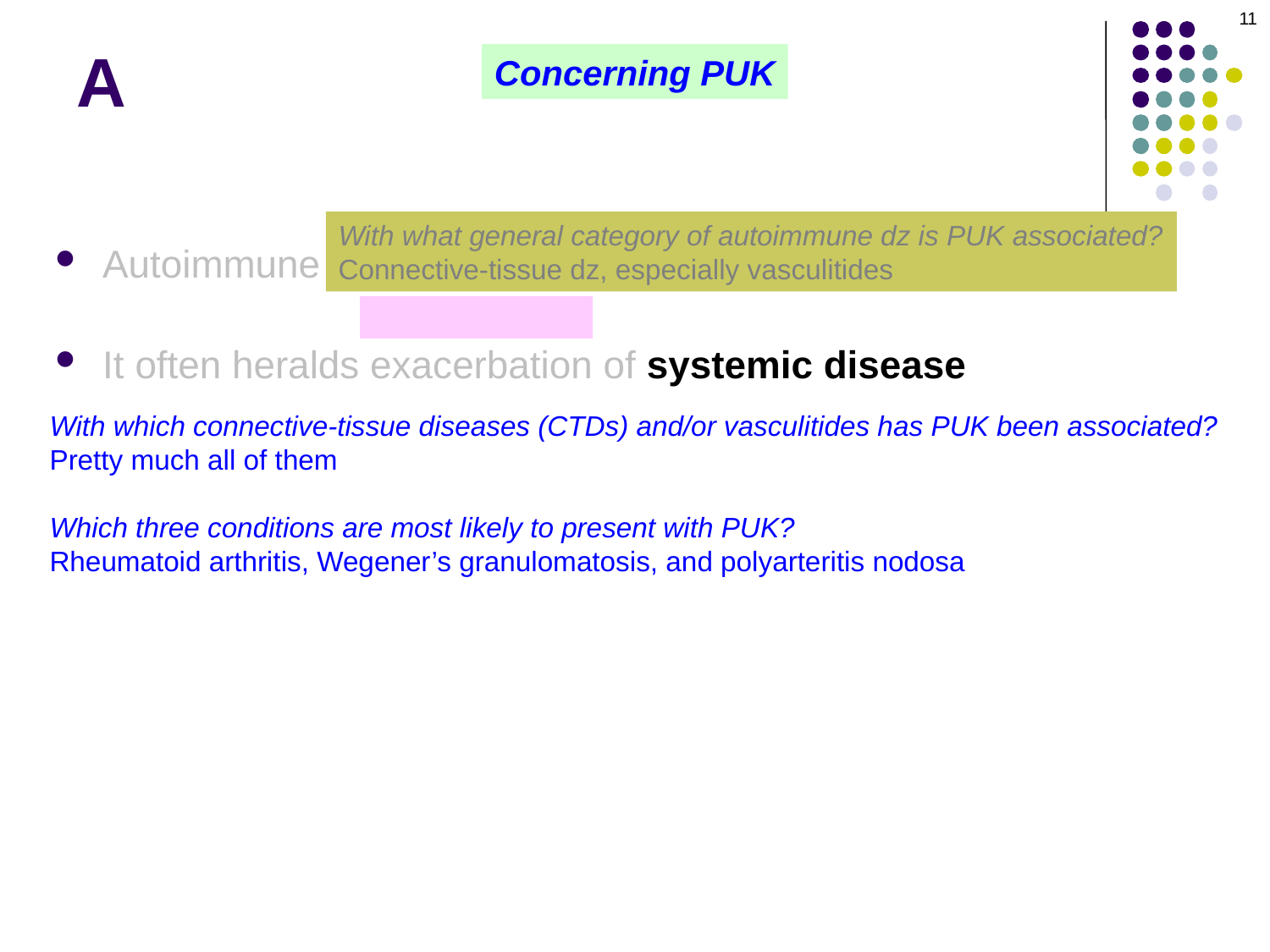

11
# A
Concerning PUK
With what general category of autoimmune dz is PUK associated?
Connective-tissue dz, especially vasculitides
Autoimmune PUK is usually unilateral and sectoral
It often heralds exacerbation of systemic disease

With which connective-tissue diseases (CTDs) and/or vasculitides has PUK been associated?
Pretty much all of them

Which three conditions are most likely to present with PUK?
Rheumatoid arthritis, Wegener’s granulomatosis, and polyarteritis nodosa